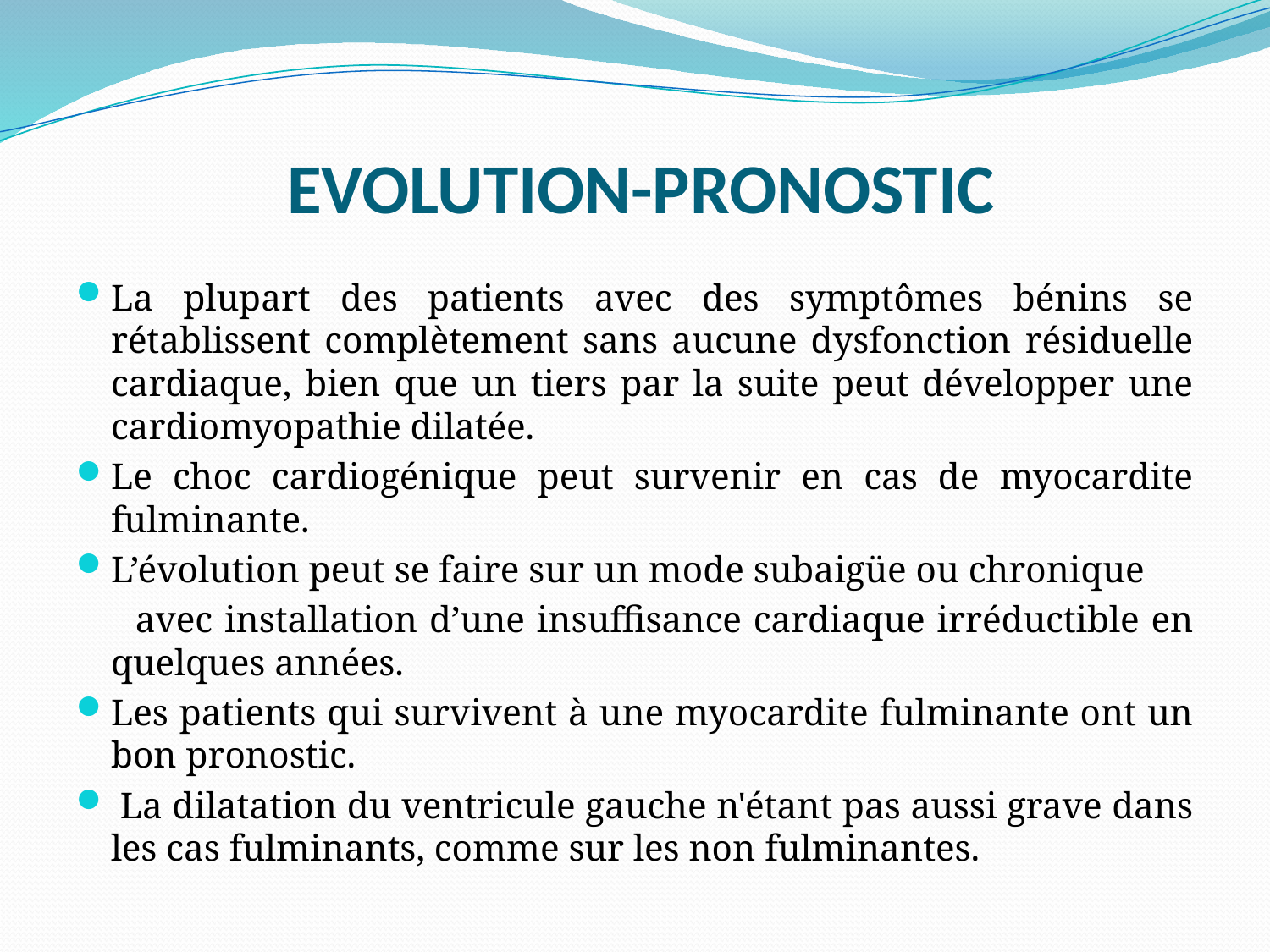

# EVOLUTION-PRONOSTIC
La plupart des patients avec des symptômes bénins se rétablissent complètement sans aucune dysfonction résiduelle cardiaque, bien que un tiers par la suite peut développer une cardiomyopathie dilatée.
Le choc cardiogénique peut survenir en cas de myocardite fulminante.
L’évolution peut se faire sur un mode subaigüe ou chronique
     avec installation d’une insuffisance cardiaque irréductible en quelques années.
Les patients qui survivent à une myocardite fulminante ont un bon pronostic.
 La dilatation du ventricule gauche n'étant pas aussi grave dans les cas fulminants, comme sur les non fulminantes.